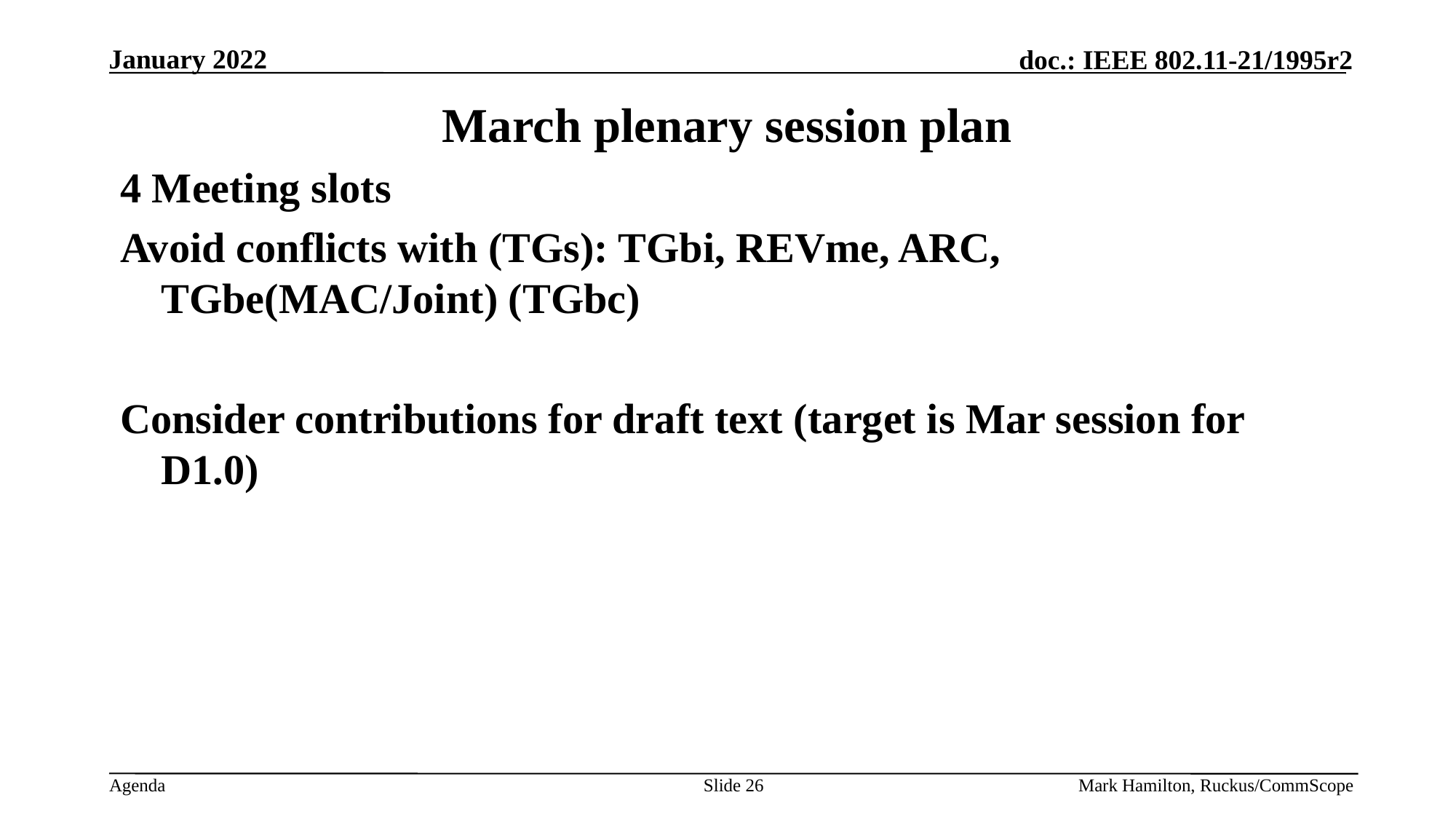

# March plenary session plan
4 Meeting slots
Avoid conflicts with (TGs): TGbi, REVme, ARC, TGbe(MAC/Joint) (TGbc)

Consider contributions for draft text (target is Mar session for D1.0)
Slide 26